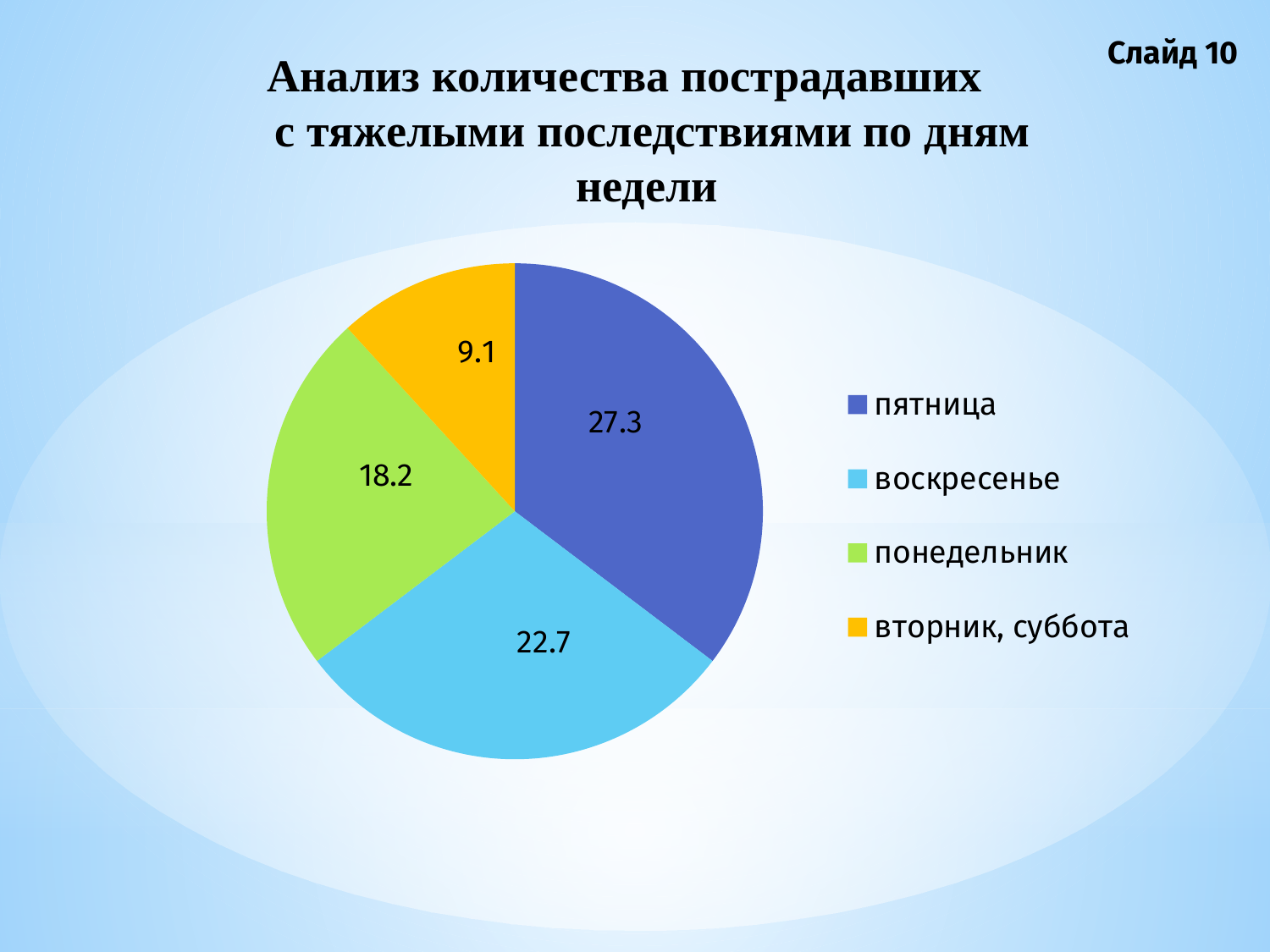

Слайд 10
# Анализ количества пострадавших с тяжелыми последствиями по дням недели

### Chart

| Category | Продажи |
|---|---|
| пятница | 27.3 |
| воскресенье | 22.7 |
| понедельник | 18.2 |
| вторник, суббота | 9.1 |